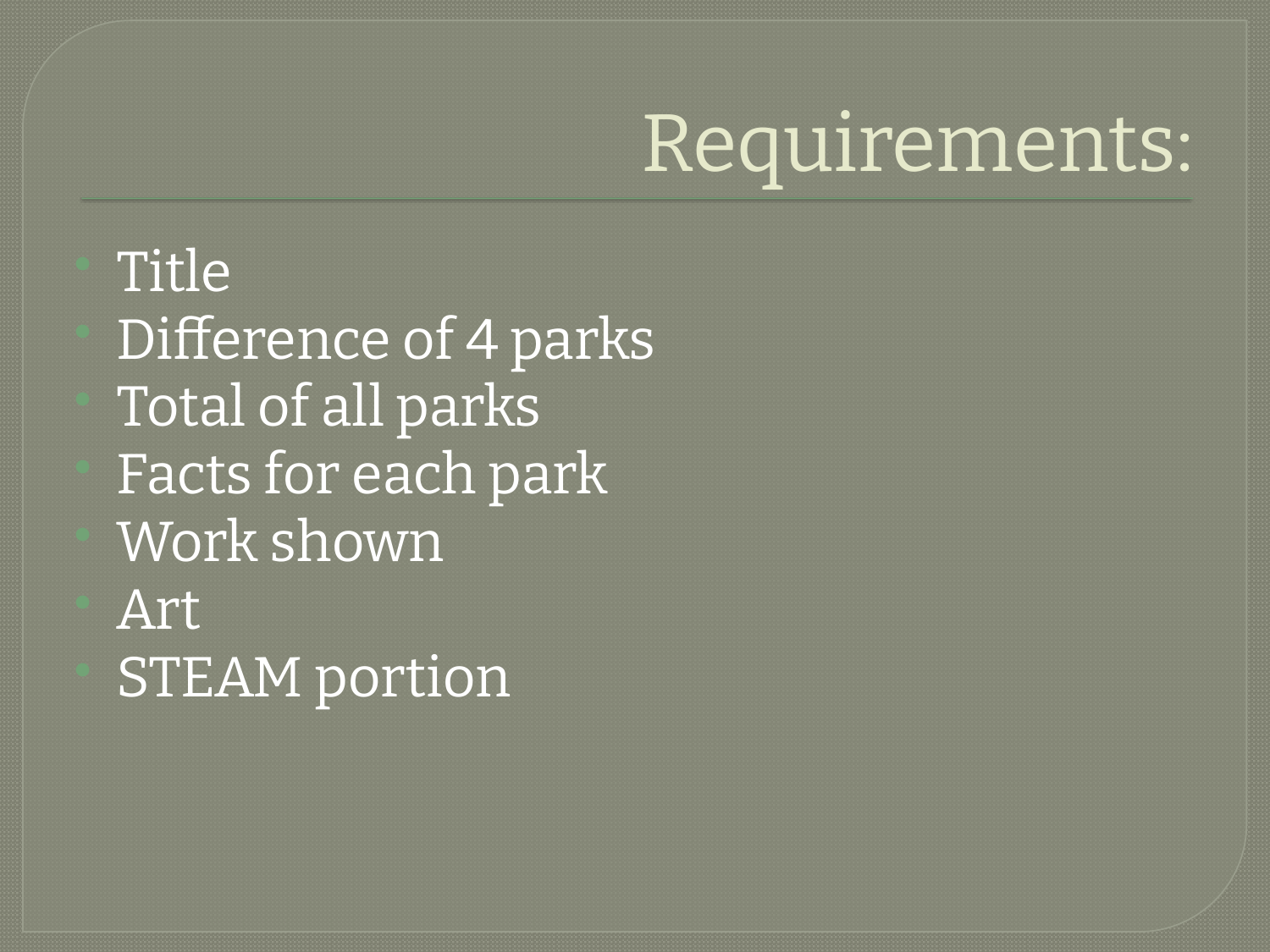

# Requirements:
Title
Difference of 4 parks
Total of all parks
Facts for each park
Work shown
Art
STEAM portion